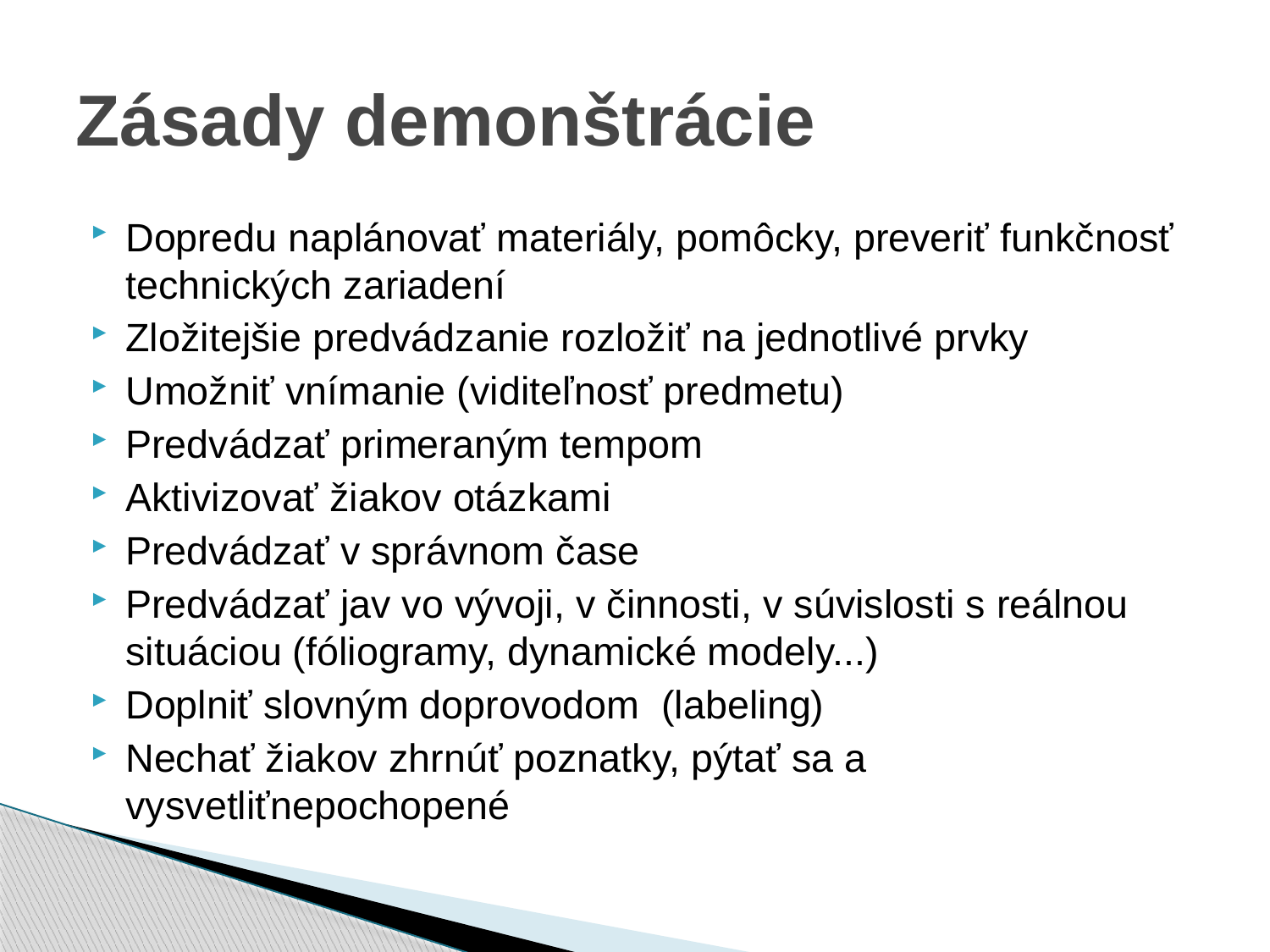

# Zásady demonštrácie
Dopredu naplánovať materiály, pomôcky, preveriť funkčnosť technických zariadení
Zložitejšie predvádzanie rozložiť na jednotlivé prvky
Umožniť vnímanie (viditeľnosť predmetu)
Predvádzať primeraným tempom
Aktivizovať žiakov otázkami
Predvádzať v správnom čase
Predvádzať jav vo vývoji, v činnosti, v súvislosti s reálnou situáciou (fóliogramy, dynamické modely...)
Doplniť slovným doprovodom  (labeling)
Nechať žiakov zhrnúť poznatky, pýtať sa a vysvetliťnepochopené